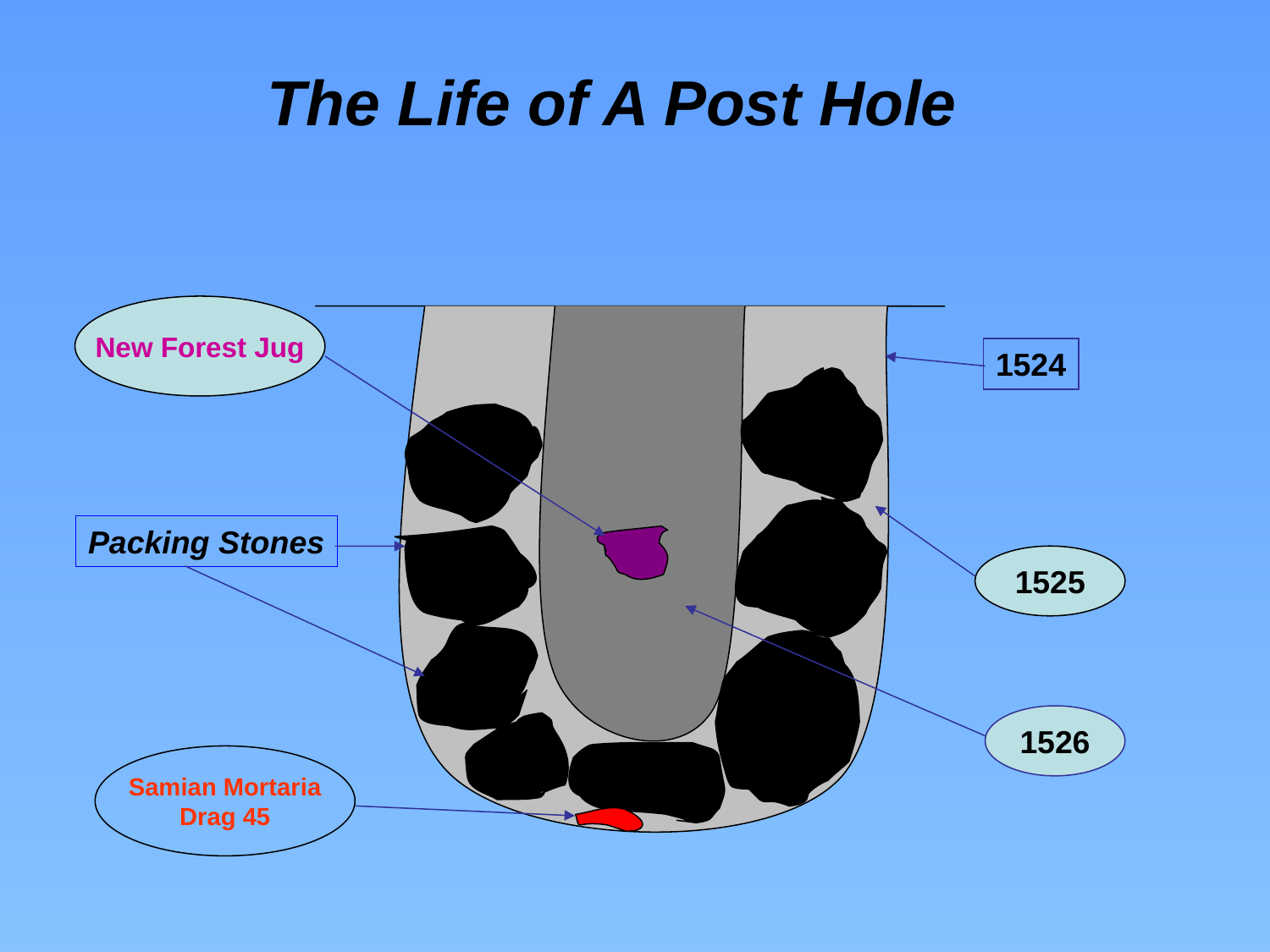

The Life of A Post Hole
New Forest Jug

1524

Packing Stones

1525

1526

Samian Mortaria
Drag 45